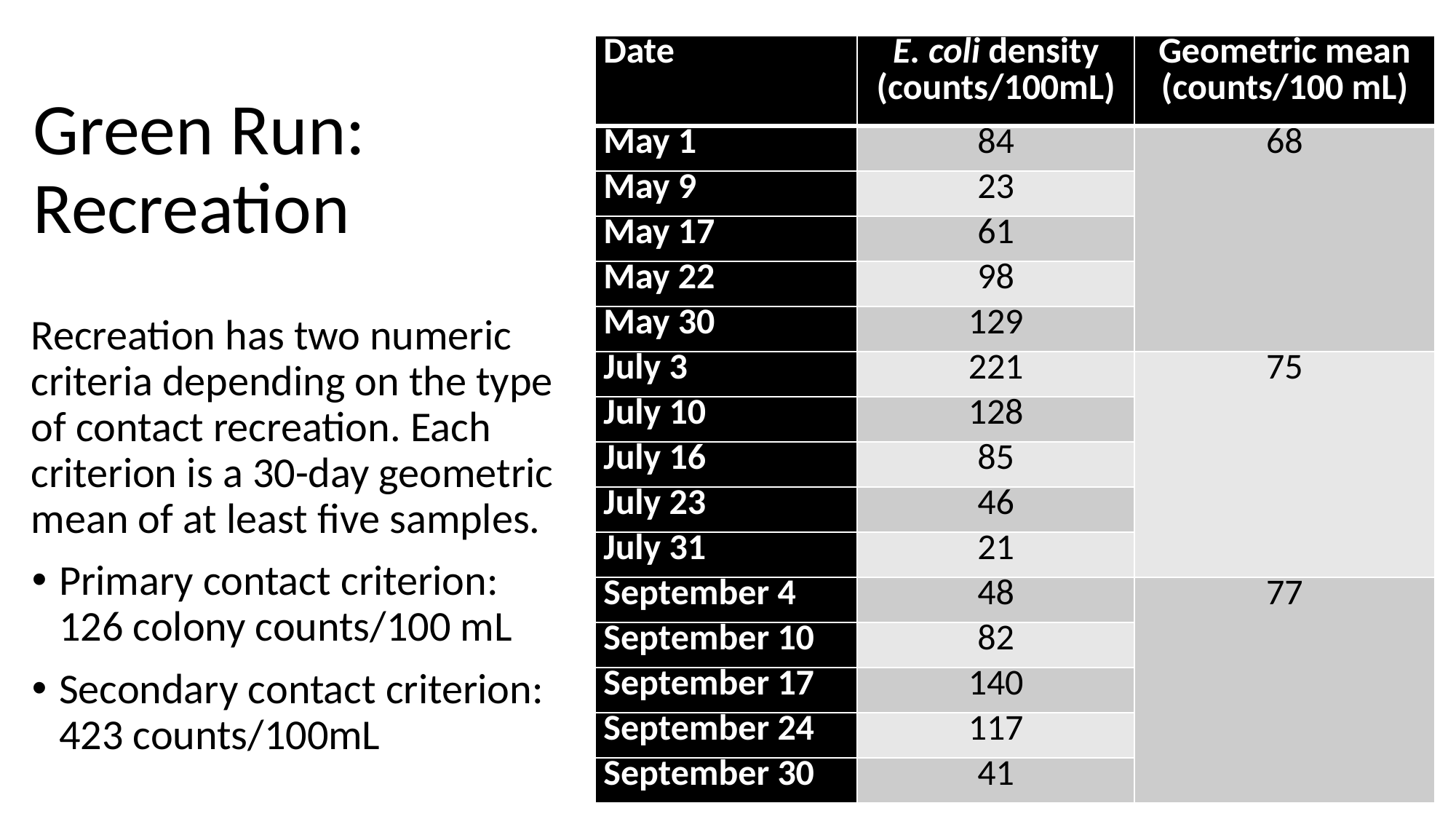

| Date | E. coli density (counts/100mL) | Geometric mean (counts/100 mL) |
| --- | --- | --- |
| May 1 | 84 | 68 |
| May 9 | 23 |  |
| May 17 | 61 |  |
| May 22 | 98 |  |
| May 30 | 129 |  |
| July 3 | 221 | 75 |
| July 10 | 128 |  |
| July 16 | 85 |  |
| July 23 | 46 |  |
| July 31 | 21 |  |
| September 4 | 48 | 77 |
| September 10 | 82 |  |
| September 17 | 140 |  |
| September 24 | 117 |  |
| September 30 | 41 |  |
# Green Run: Recreation
Explicit Value = actual number/magnitude
Recreation has two numeric criteria depending on the type of contact recreation. Each criterion is a 30-day geometric mean of at least five samples.
Primary contact criterion: 126 colony counts/100 mL
Secondary contact criterion: 423 counts/100mL
Duration = period of time